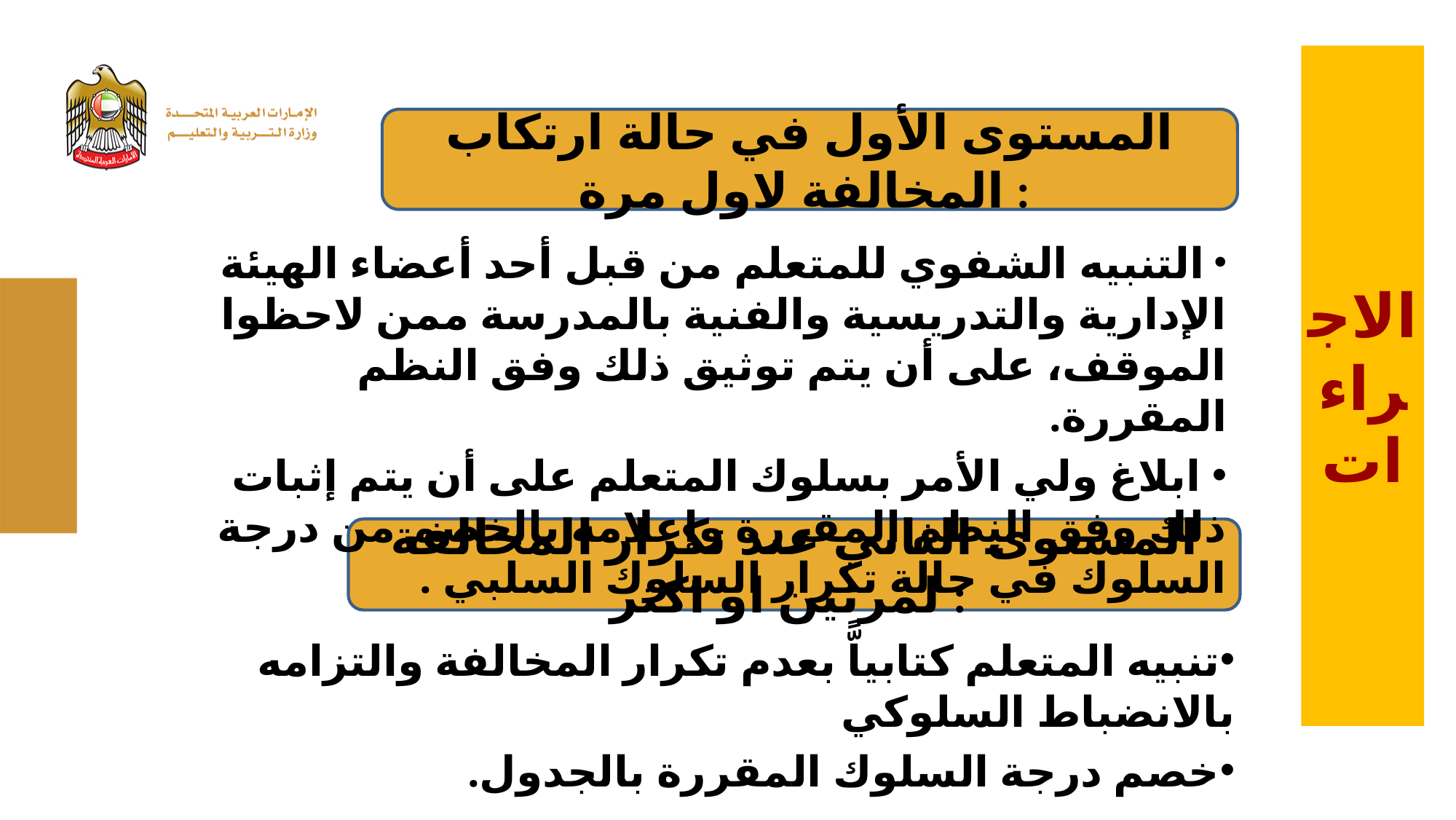

# الاجراءات
المستوى الأول في حالة ارتكاب المخالفة لاول مرة :
 التنبيه الشفوي للمتعلم من قبل أحد أعضاء الهيئة الإدارية والتدريسية والفنية بالمدرسة ممن لاحظوا الموقف، على أن يتم توثيق ذلك وفق النظم المقررة.
 ابلاغ ولي الأمر بسلوك المتعلم على أن يتم إثبات ذلك وفق النظم المقررة وإعلامه بالخصم من درجة السلوك في حالة تكرار السلوك السلبي .

المستوى الثاني عند تكرار المخالفة لمرتين او اكثر :
تنبيه المتعلم كتابياًّ بعدم تكرار المخالفة والتزامه بالانضباط السلوكي
خصم درجة السلوك المقررة بالجدول.